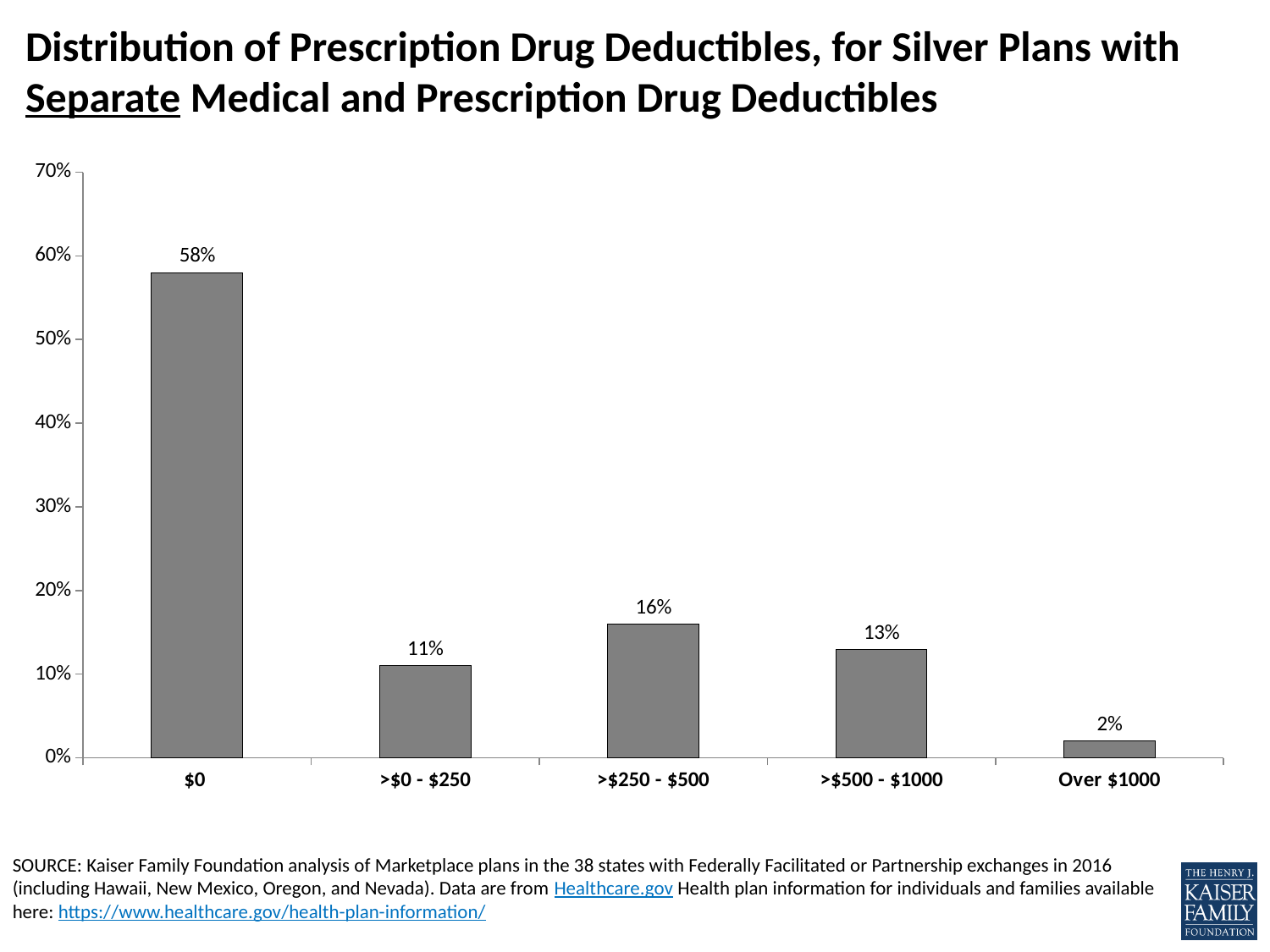

# Distribution of Prescription Drug Deductibles, for Silver Plans with Separate Medical and Prescription Drug Deductibles

### Chart

| Category |  |
|---|---|
| $0  | 0.58 |
| >$0 - $250 | 0.11 |
| >$250 - $500 | 0.16 |
| >$500 - $1000 | 0.13 |
| Over $1000 | 0.02 |